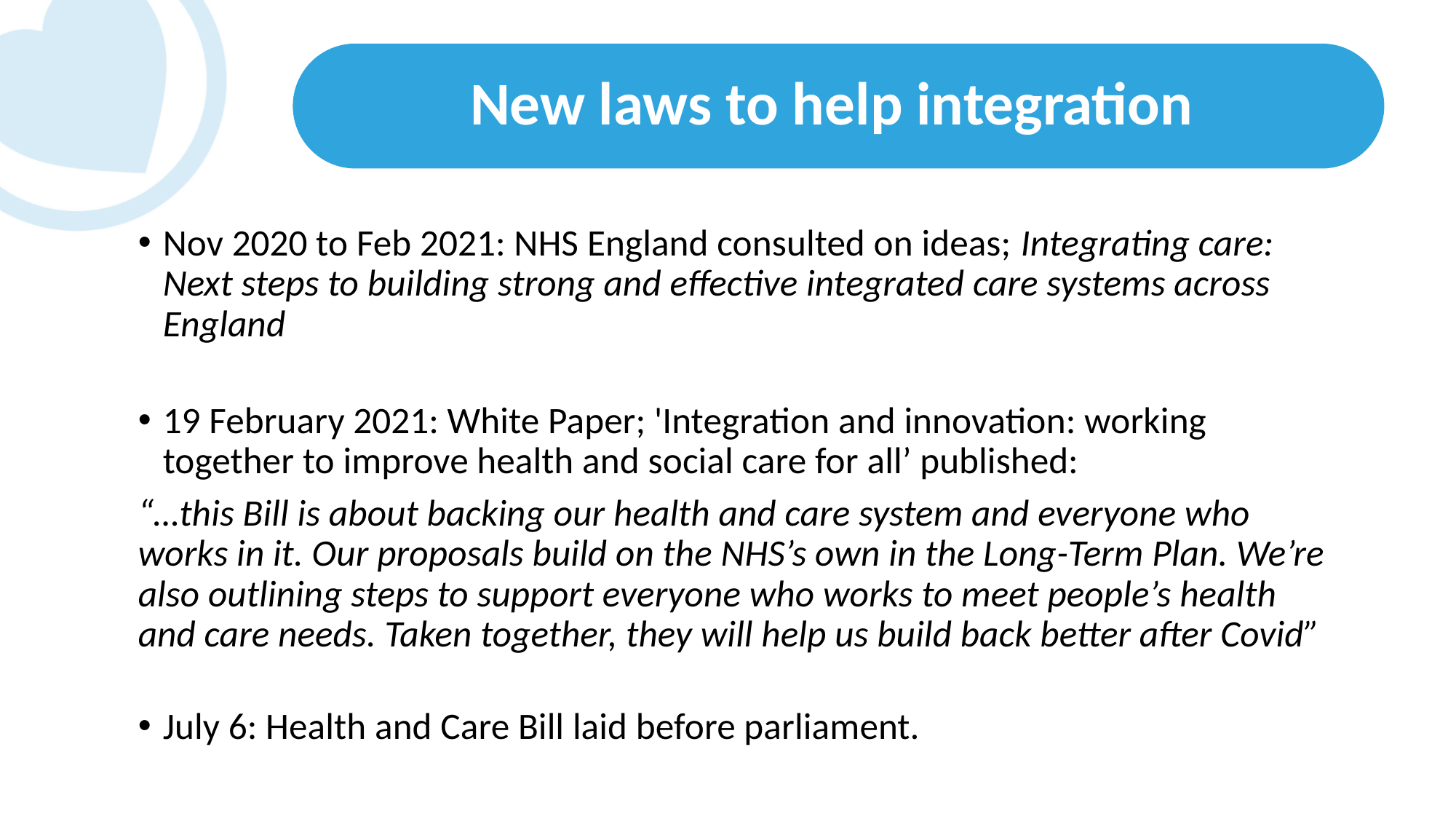

# New laws to help integration
Nov 2020 to Feb 2021: NHS England consulted on ideas; Integrating care: Next steps to building strong and effective integrated care systems across England
19 February 2021: White Paper; 'Integration and innovation: working together to improve health and social care for all’ published:
“…this Bill is about backing our health and care system and everyone who works in it. Our proposals build on the NHS’s own in the Long-Term Plan. We’re also outlining steps to support everyone who works to meet people’s health and care needs. Taken together, they will help us build back better after Covid”
July 6: Health and Care Bill laid before parliament.